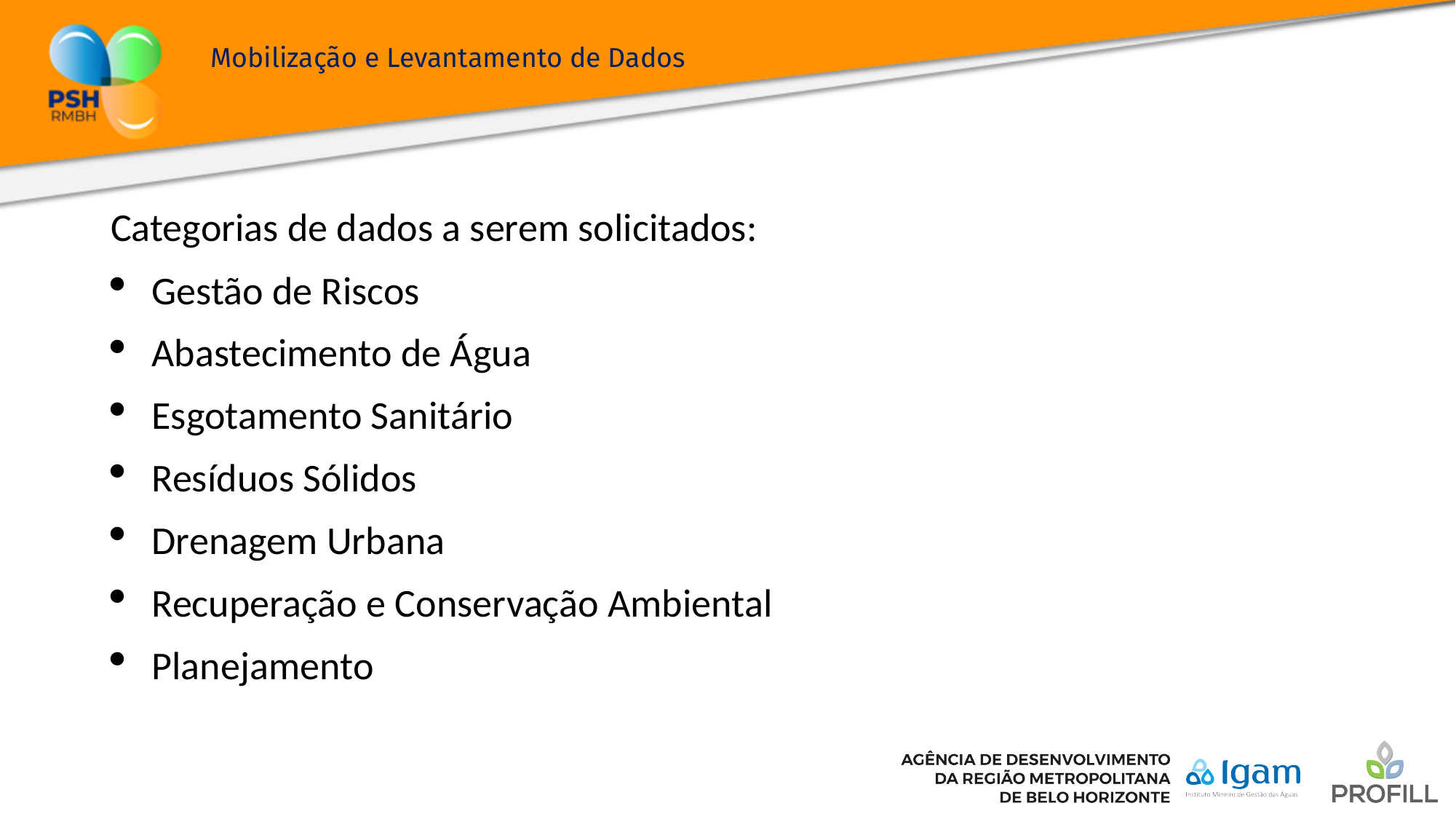

Mobilização e Levantamento de Dados
Categorias de dados a serem solicitados:
Gestão de Riscos
Abastecimento de Água
Esgotamento Sanitário
Resíduos Sólidos
Drenagem Urbana
Recuperação e Conservação Ambiental
Planejamento